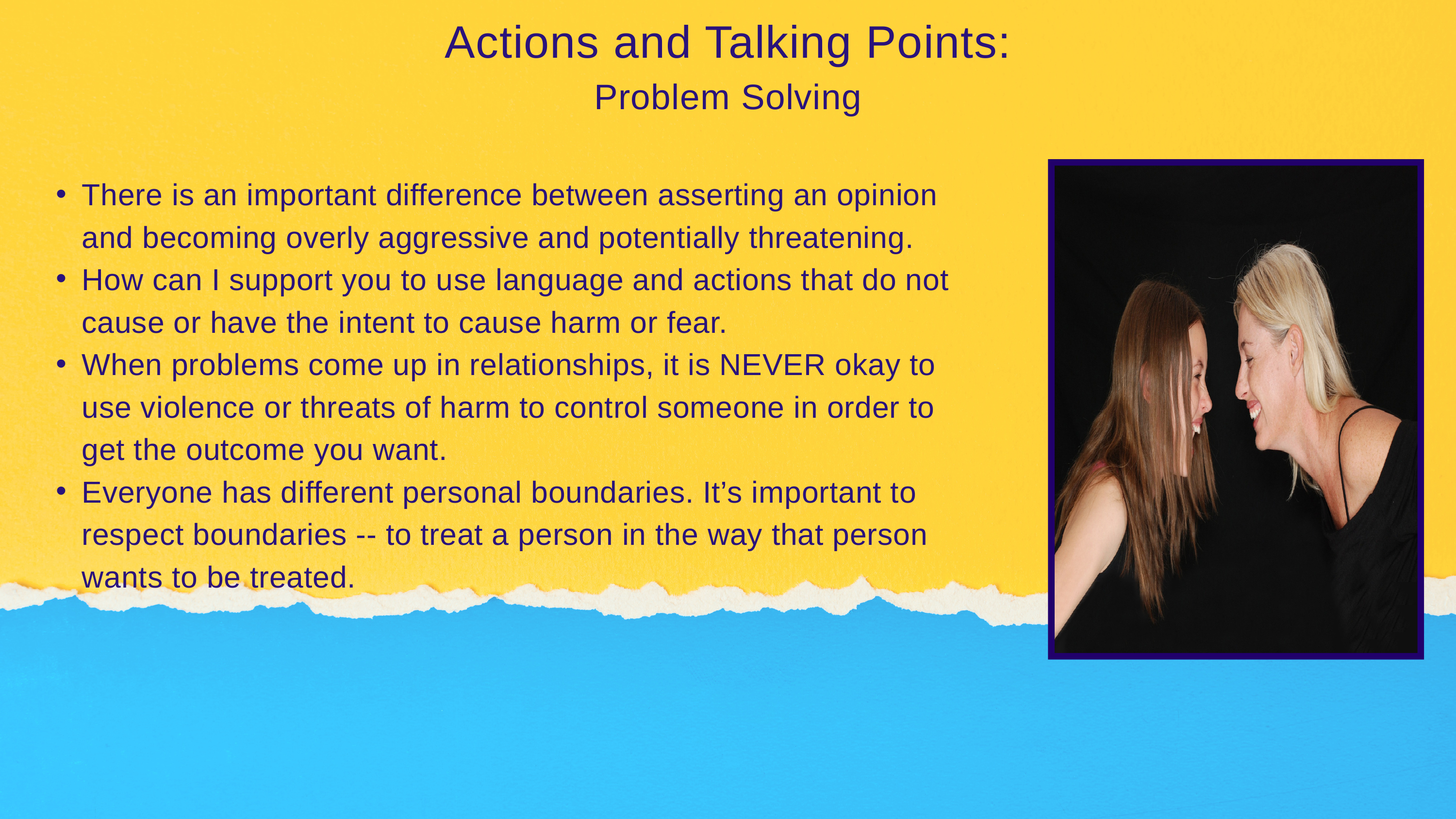

Actions and Talking Points:
Problem Solving

There is an important difference between asserting an opinion and becoming overly aggressive and potentially threatening.
How can I support you to use language and actions that do not cause or have the intent to cause harm or fear.
When problems come up in relationships, it is NEVER okay to use violence or threats of harm to control someone in order to get the outcome you want.
Everyone has different personal boundaries. It’s important to respect boundaries -- to treat a person in the way that person wants to be treated.